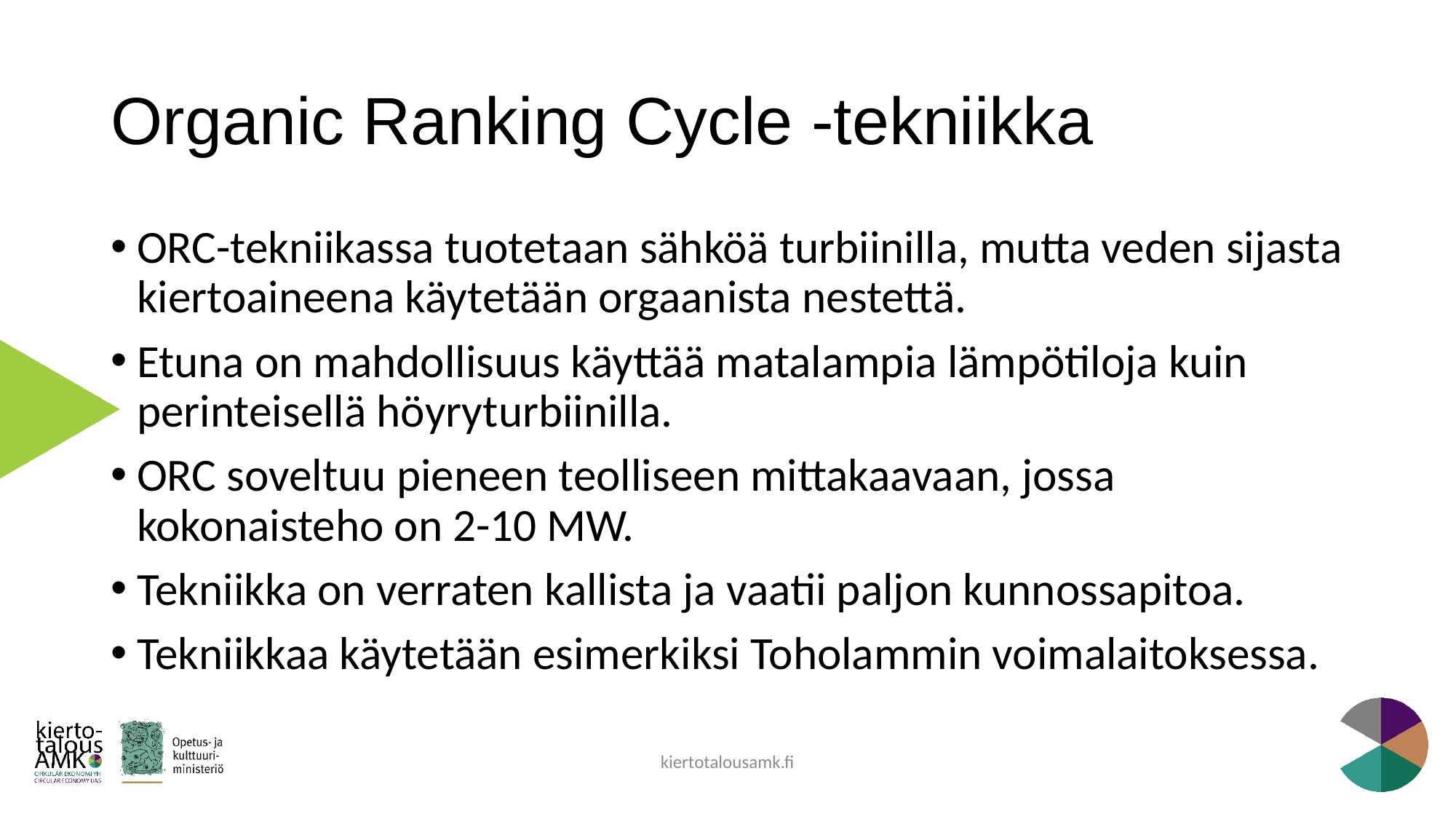

# Organic Ranking Cycle -tekniikka
ORC-tekniikassa tuotetaan sähköä turbiinilla, mutta veden sijasta kiertoaineena käytetään orgaanista nestettä.
Etuna on mahdollisuus käyttää matalampia lämpötiloja kuin perinteisellä höyryturbiinilla.
ORC soveltuu pieneen teolliseen mittakaavaan, jossa kokonaisteho on 2-10 MW.
Tekniikka on verraten kallista ja vaatii paljon kunnossapitoa.
Tekniikkaa käytetään esimerkiksi Toholammin voimalaitoksessa.

kiertotalousamk.fi